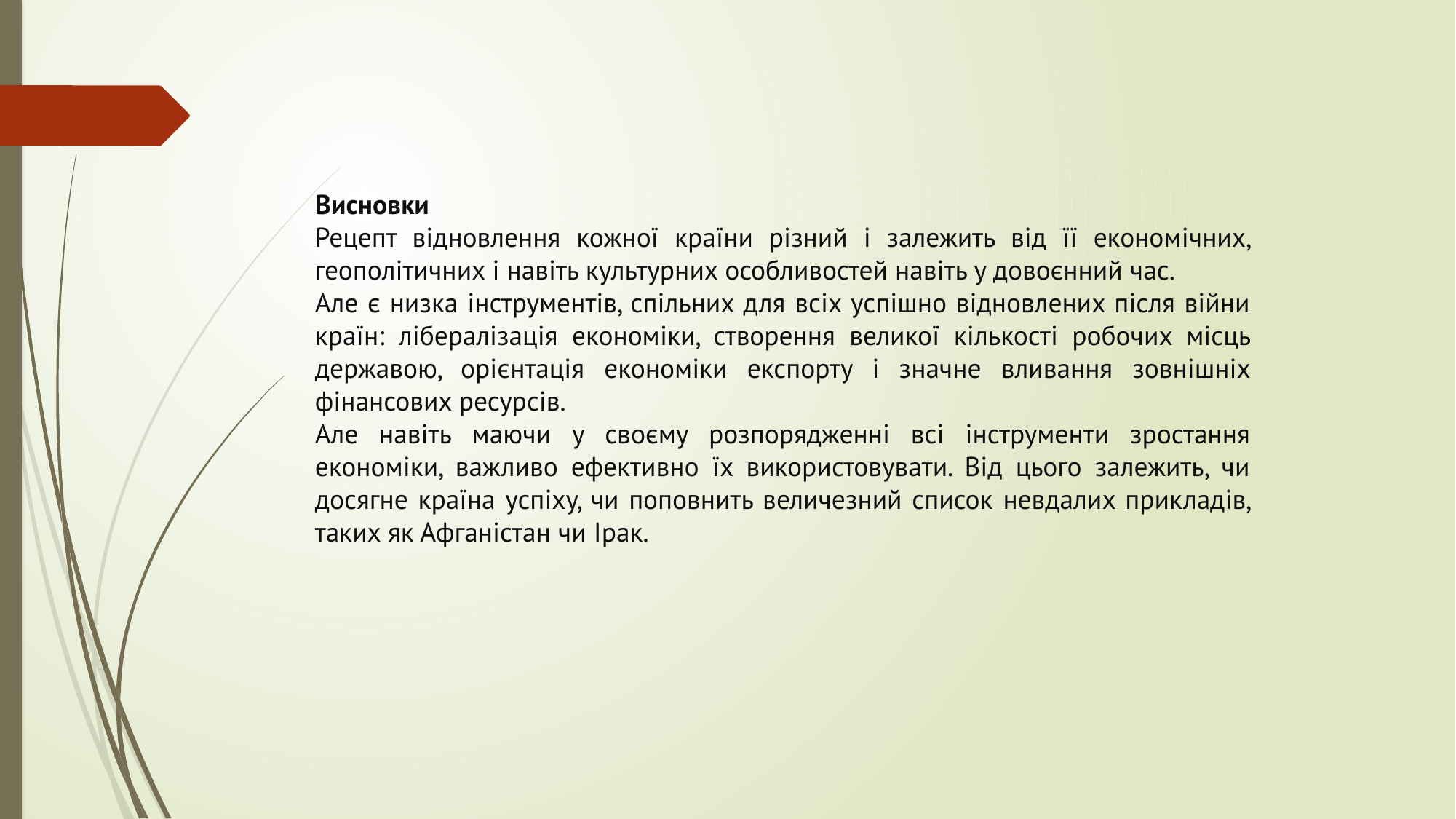

Висновки
Рецепт відновлення кожної країни різний і залежить від її економічних, геополітичних і навіть культурних особливостей навіть у довоєнний час.
Але є низка інструментів, спільних для всіх успішно відновлених після війни країн: лібералізація економіки, створення великої кількості робочих місць державою, орієнтація економіки експорту і значне вливання зовнішніх фінансових ресурсів.
Але навіть маючи у своєму розпорядженні всі інструменти зростання економіки, важливо ефективно їх використовувати. Від цього залежить, чи досягне країна успіху, чи поповнить величезний список невдалих прикладів, таких як Афганістан чи Ірак.